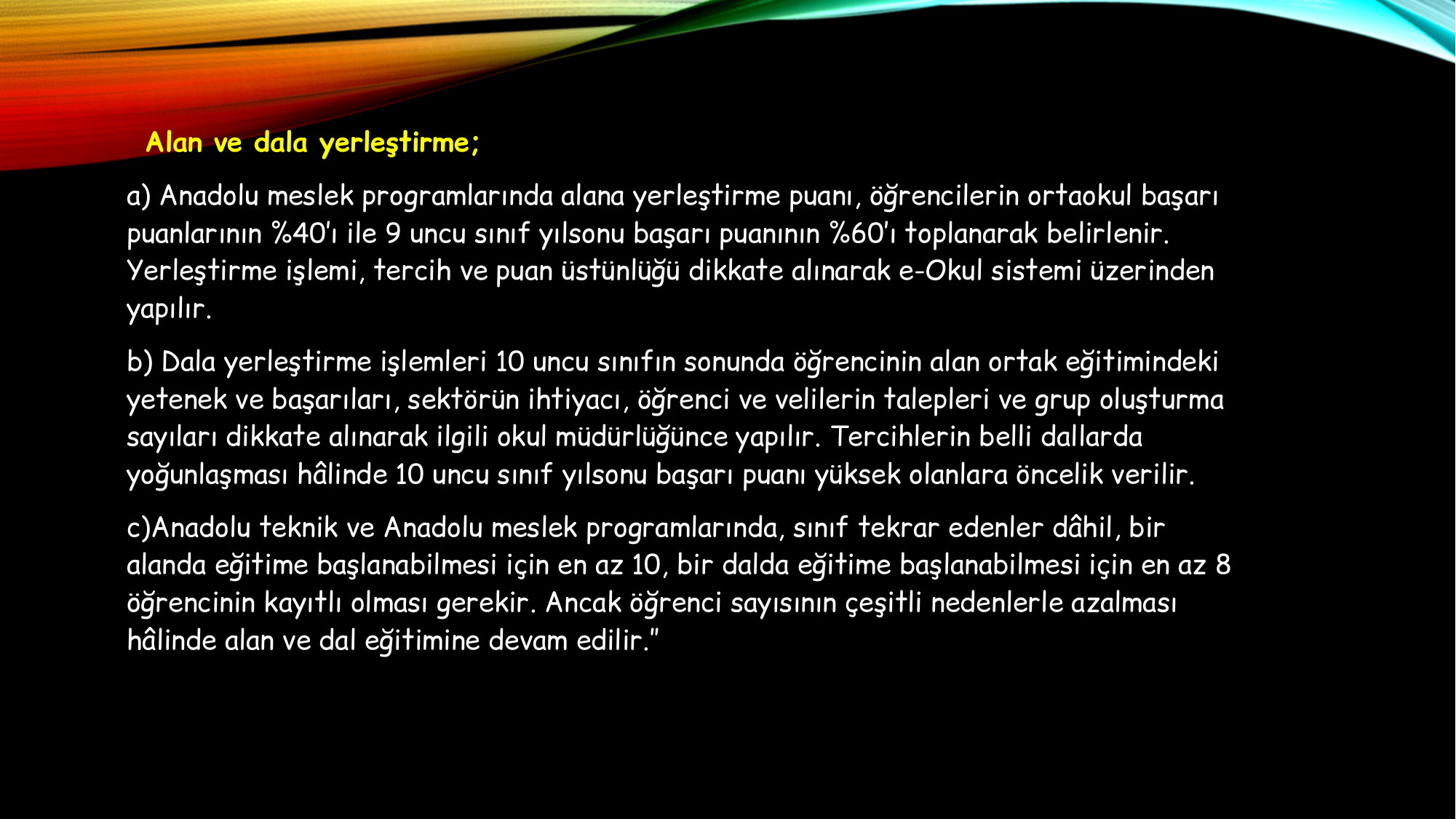

Alan ve dala yerleştirme;
a) Anadolu meslek programlarında alana yerleştirme puanı, öğrencilerin ortaokul başarı puanlarının %40’ı ile 9 uncu sınıf yılsonu başarı puanının %60’ı toplanarak belirlenir. Yerleştirme işlemi, tercih ve puan üstünlüğü dikkate alınarak e-Okul sistemi üzerinden yapılır.
b) Dala yerleştirme işlemleri 10 uncu sınıfın sonunda öğrencinin alan ortak eğitimindeki yetenek ve başarıları, sektörün ihtiyacı, öğrenci ve velilerin talepleri ve grup oluşturma sayıları dikkate alınarak ilgili okul müdürlüğünce yapılır. Tercihlerin belli dallarda yoğunlaşması hâlinde 10 uncu sınıf yılsonu başarı puanı yüksek olanlara öncelik verilir.
c)Anadolu teknik ve Anadolu meslek programlarında, sınıf tekrar edenler dâhil, bir alanda eğitime başlanabilmesi için en az 10, bir dalda eğitime başlanabilmesi için en az 8 öğrencinin kayıtlı olması gerekir. Ancak öğrenci sayısının çeşitli nedenlerle azalması hâlinde alan ve dal eğitimine devam edilir.”